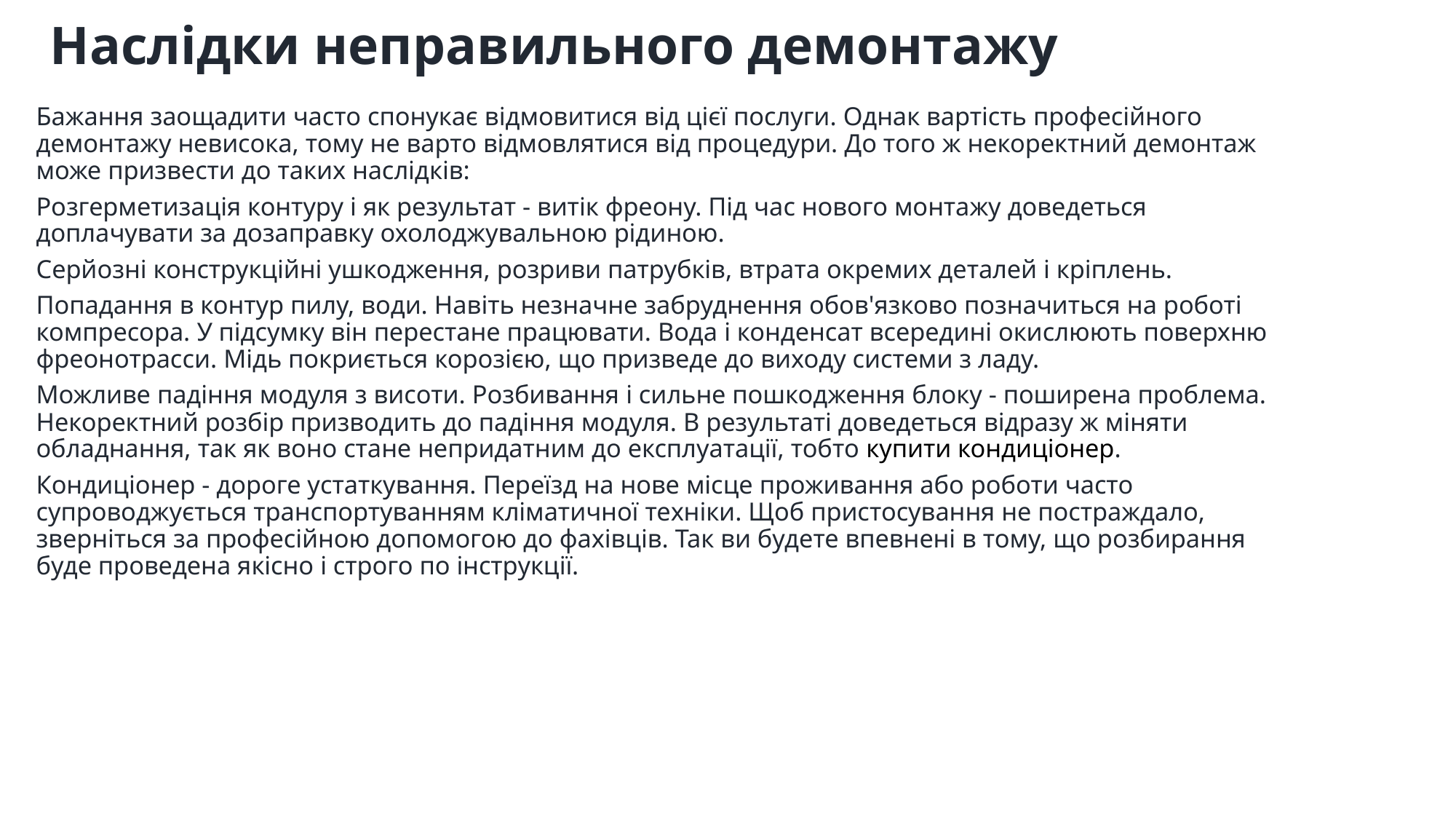

# Наслідки неправильного демонтажу
Бажання заощадити часто спонукає відмовитися від цієї послуги. Однак вартість професійного демонтажу невисока, тому не варто відмовлятися від процедури. До того ж некоректний демонтаж може призвести до таких наслідків:
Розгерметизація контуру і як результат - витік фреону. Під час нового монтажу доведеться доплачувати за дозаправку охолоджувальною рідиною.
Серйозні конструкційні ушкодження, розриви патрубків, втрата окремих деталей і кріплень.
Попадання в контур пилу, води. Навіть незначне забруднення обов'язково позначиться на роботі компресора. У підсумку він перестане працювати. Вода і конденсат всередині окислюють поверхню фреонотрасси. Мідь покриється корозією, що призведе до виходу системи з ладу.
Можливе падіння модуля з висоти. Розбивання і сильне пошкодження блоку - поширена проблема. Некоректний розбір призводить до падіння модуля. В результаті доведеться відразу ж міняти обладнання, так як воно стане непридатним до експлуатації, тобто купити кондиціонер.
Кондиціонер - дороге устаткування. Переїзд на нове місце проживання або роботи часто супроводжується транспортуванням кліматичної техніки. Щоб пристосування не постраждало, зверніться за професійною допомогою до фахівців. Так ви будете впевнені в тому, що розбирання буде проведена якісно і строго по інструкції.